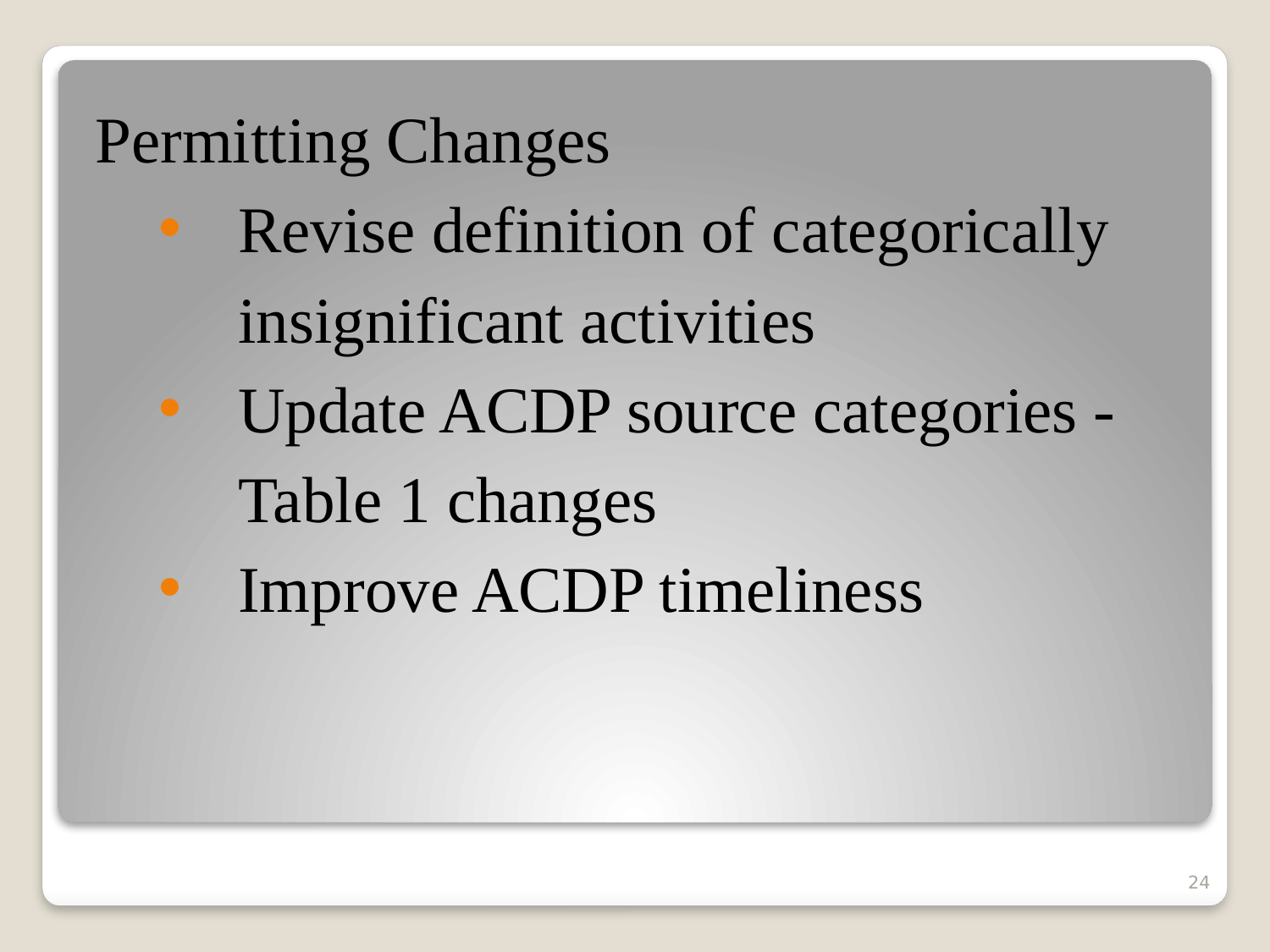

Permitting Changes
Revise definition of categorically insignificant activities
Update ACDP source categories - Table 1 changes
Improve ACDP timeliness

24